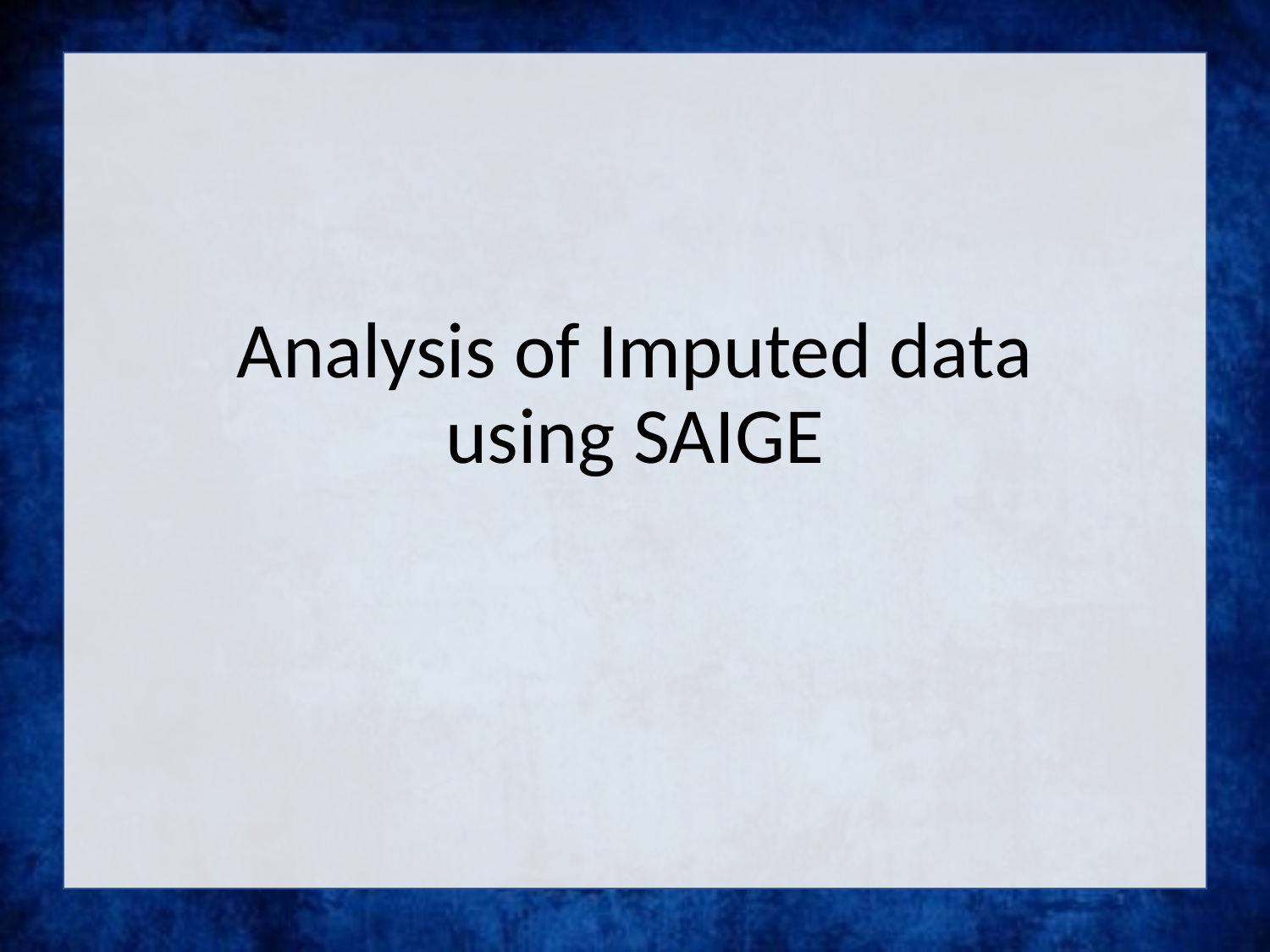

# Analysis of Imputed data using SAIGE